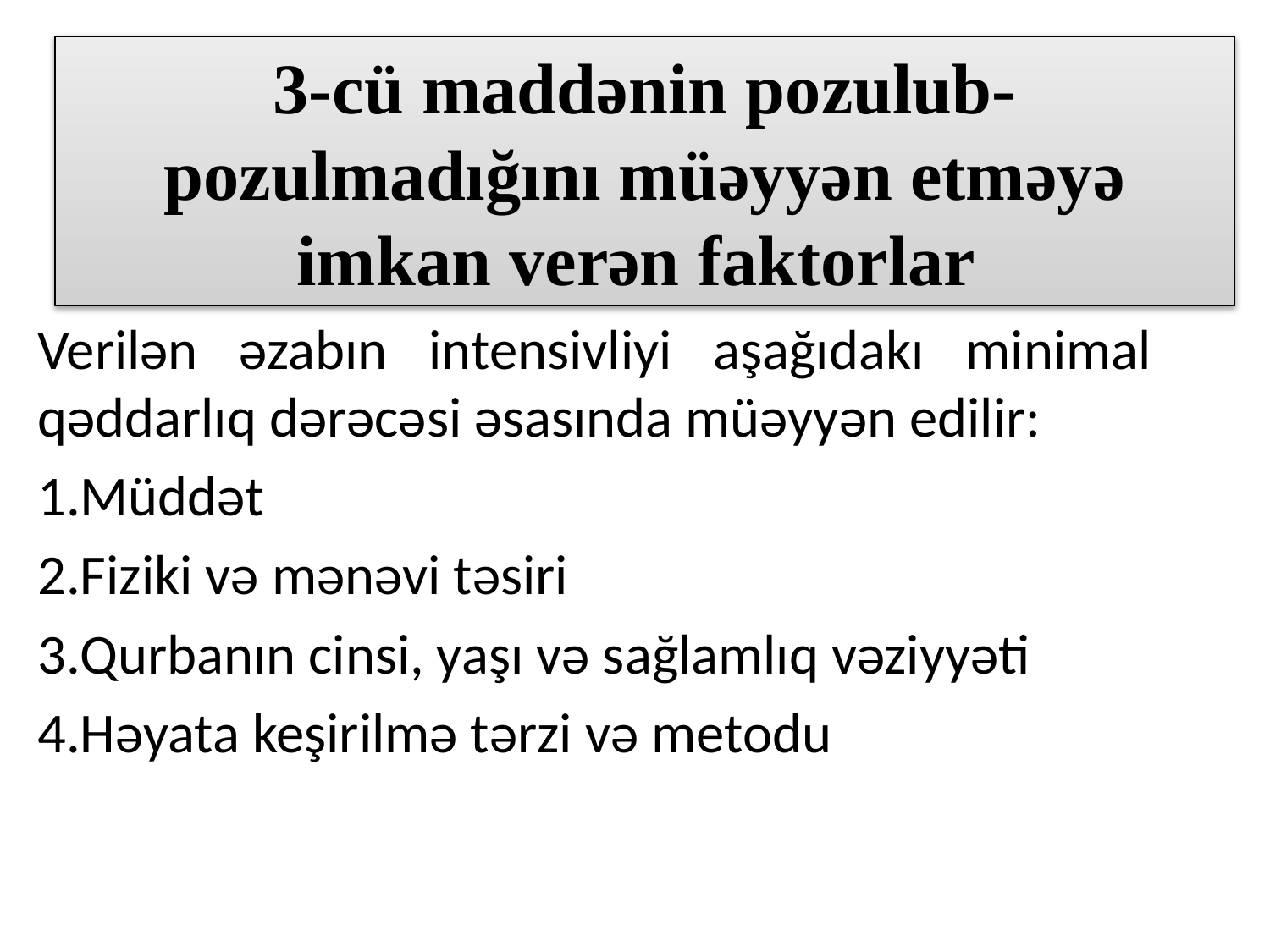

# 3-cü maddənin pozulub-pozulmadığını müəyyən etməyə imkan verən faktorlar
Verilən əzabın intensivliyi aşağıdakı minimal qəddarlıq dərəcəsi əsasında müəyyən edilir:
1.Müddət
2.Fiziki və mənəvi təsiri
3.Qurbanın cinsi, yaşı və sağlamlıq vəziyyəti
4.Həyata keşirilmə tərzi və metodu